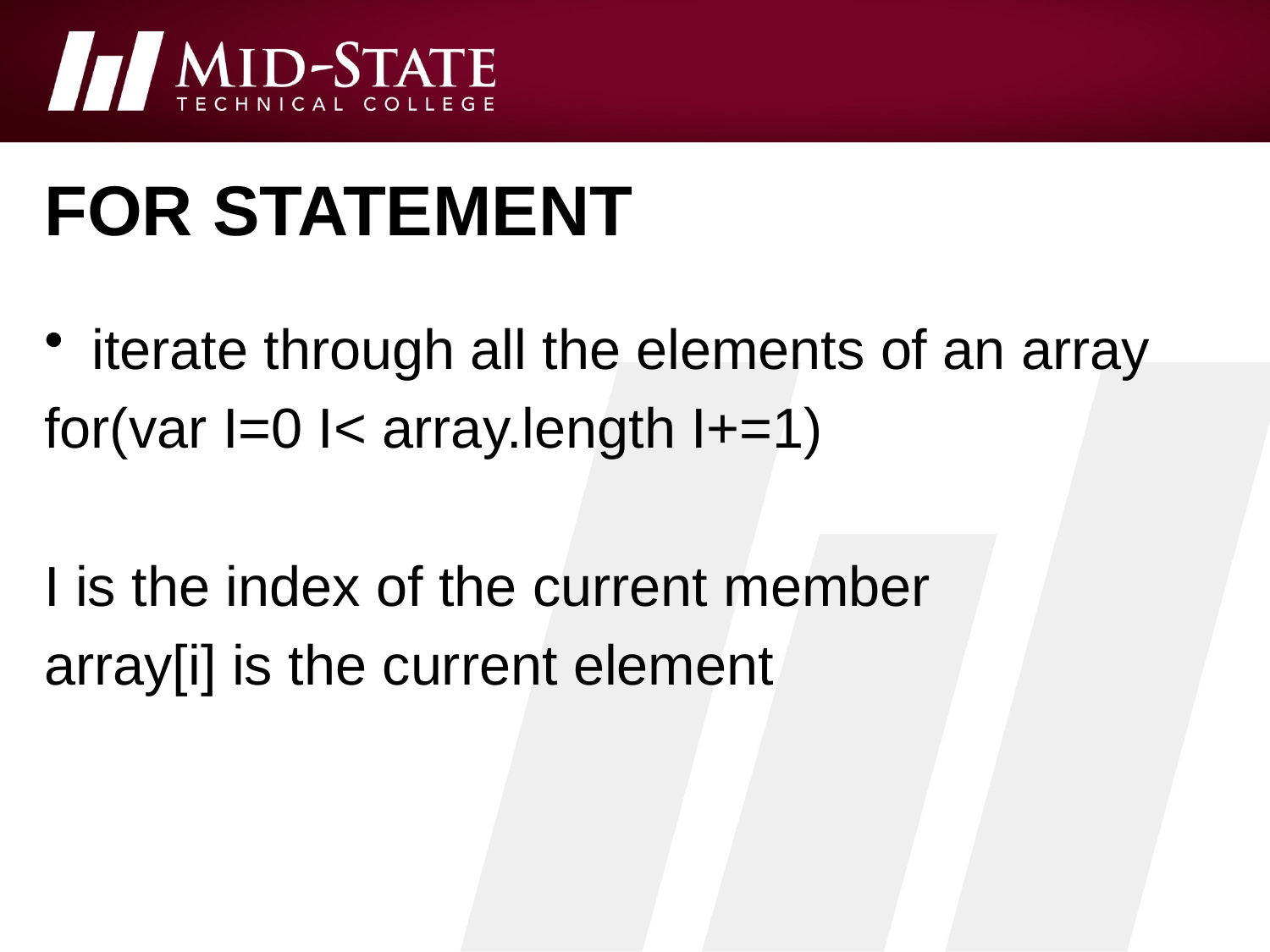

# for statement
iterate through all the elements of an array
for(var I=0 I< array.length I+=1)

I is the index of the current member
array[i] is the current element